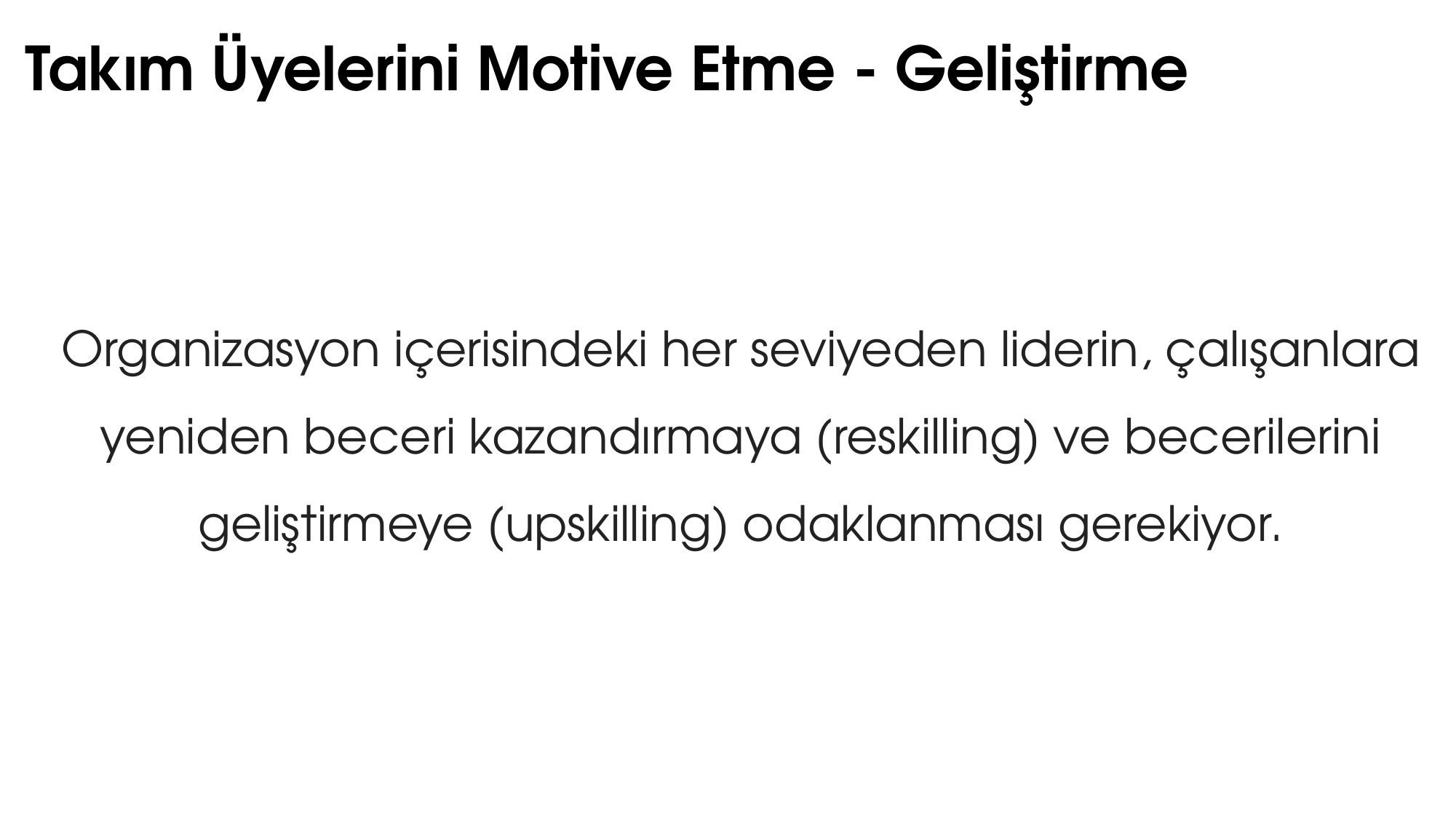

Organizasyon içerisindeki her seviyeden liderin, çalışanlara yeniden beceri kazandırmaya (reskilling) ve becerilerini geliştirmeye (upskilling) odaklanması gerekiyor.
Takım Üyelerini Motive Etme - Geliştirme